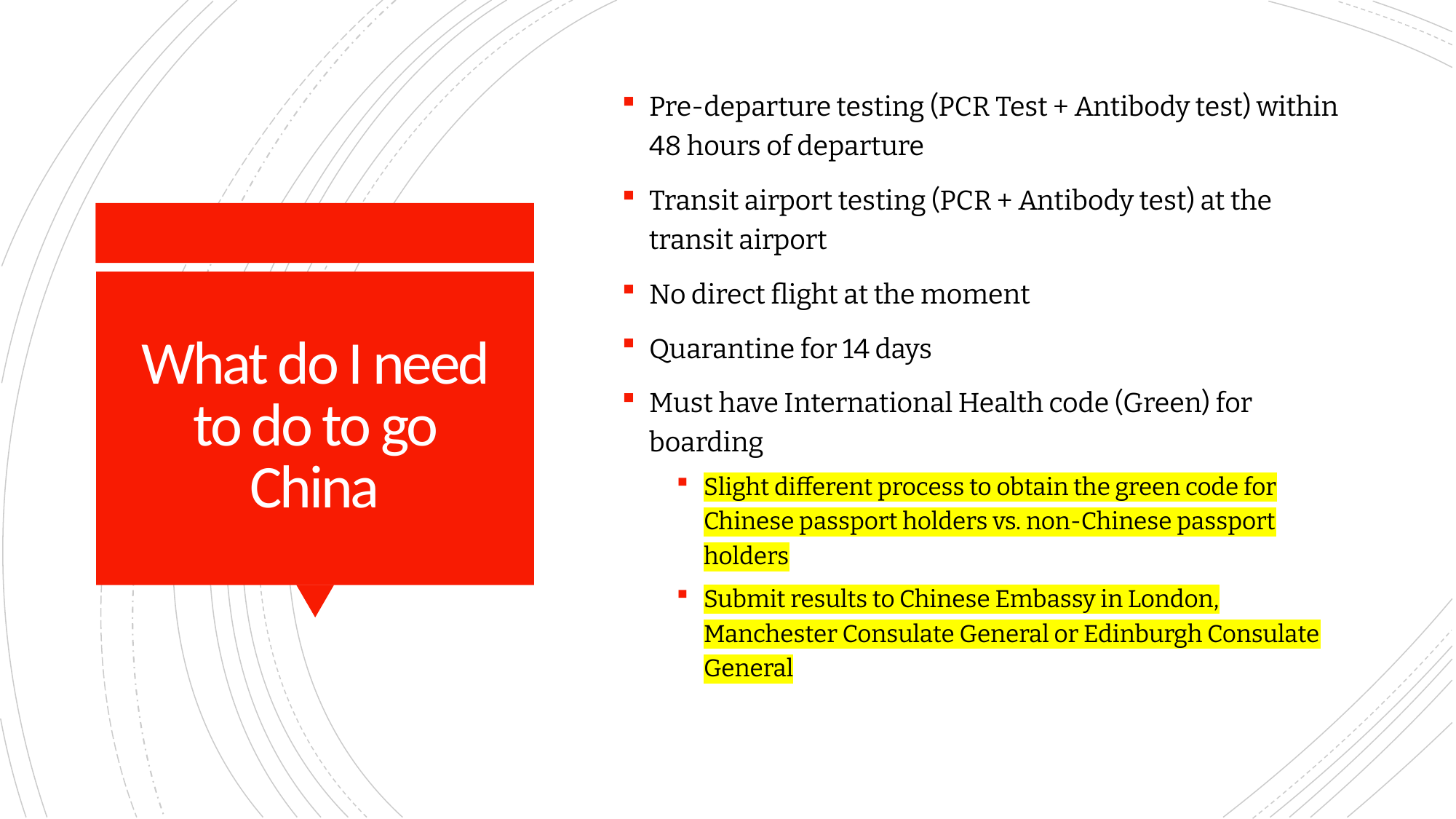

Pre-departure testing (PCR Test + Antibody test) within 48 hours of departure
Transit airport testing (PCR + Antibody test) at the transit airport
No direct flight at the moment
Quarantine for 14 days
Must have International Health code (Green) for boarding
Slight different process to obtain the green code for Chinese passport holders vs. non-Chinese passport holders
Submit results to Chinese Embassy in London, Manchester Consulate General or Edinburgh Consulate General

# What do I need to do to go China